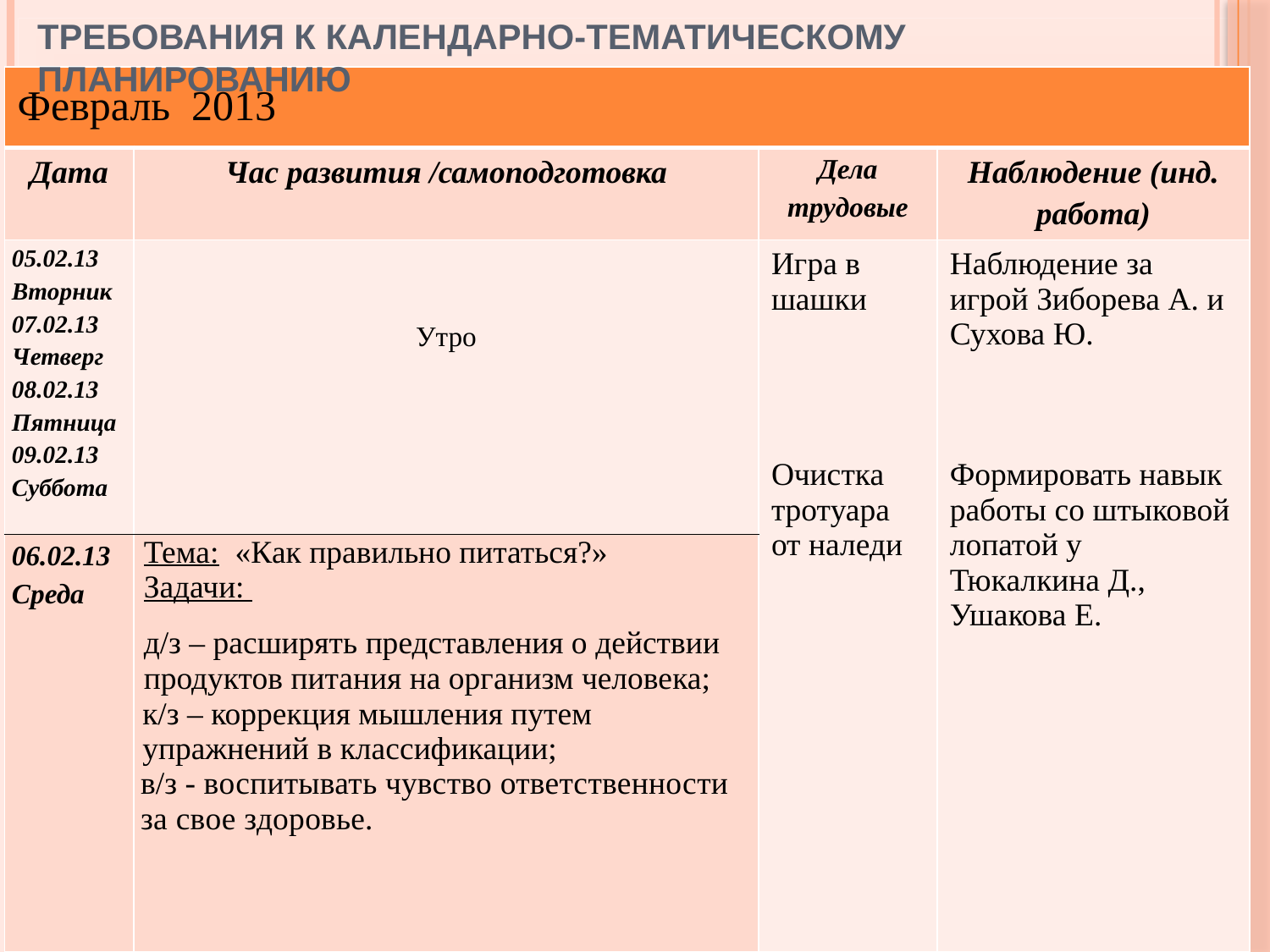

Требования к календарно-тематическому планированию
| Февраль 2013 |  |  |  |
| --- | --- | --- | --- |
| Дата | Час развития /самоподготовка | Дела трудовые | Наблюдение (инд. работа) |
| 05.02.13 Вторник 07.02.13 Четверг 08.02.13 Пятница 09.02.13 Суббота | Утро | Игра в шашки Очистка тротуара от наледи | Наблюдение за игрой Зиборева А. и Сухова Ю. Формировать навык работы со штыковой лопатой у Тюкалкина Д., Ушакова Е. |
| 06.02.13 Среда | Тема: «Как правильно питаться?» Задачи: д/з – расширять представления о действии продуктов питания на организм человека; к/з – коррекция мышления путем упражнений в классификации; в/з - воспитывать чувство ответственности за свое здоровье. |  |  |